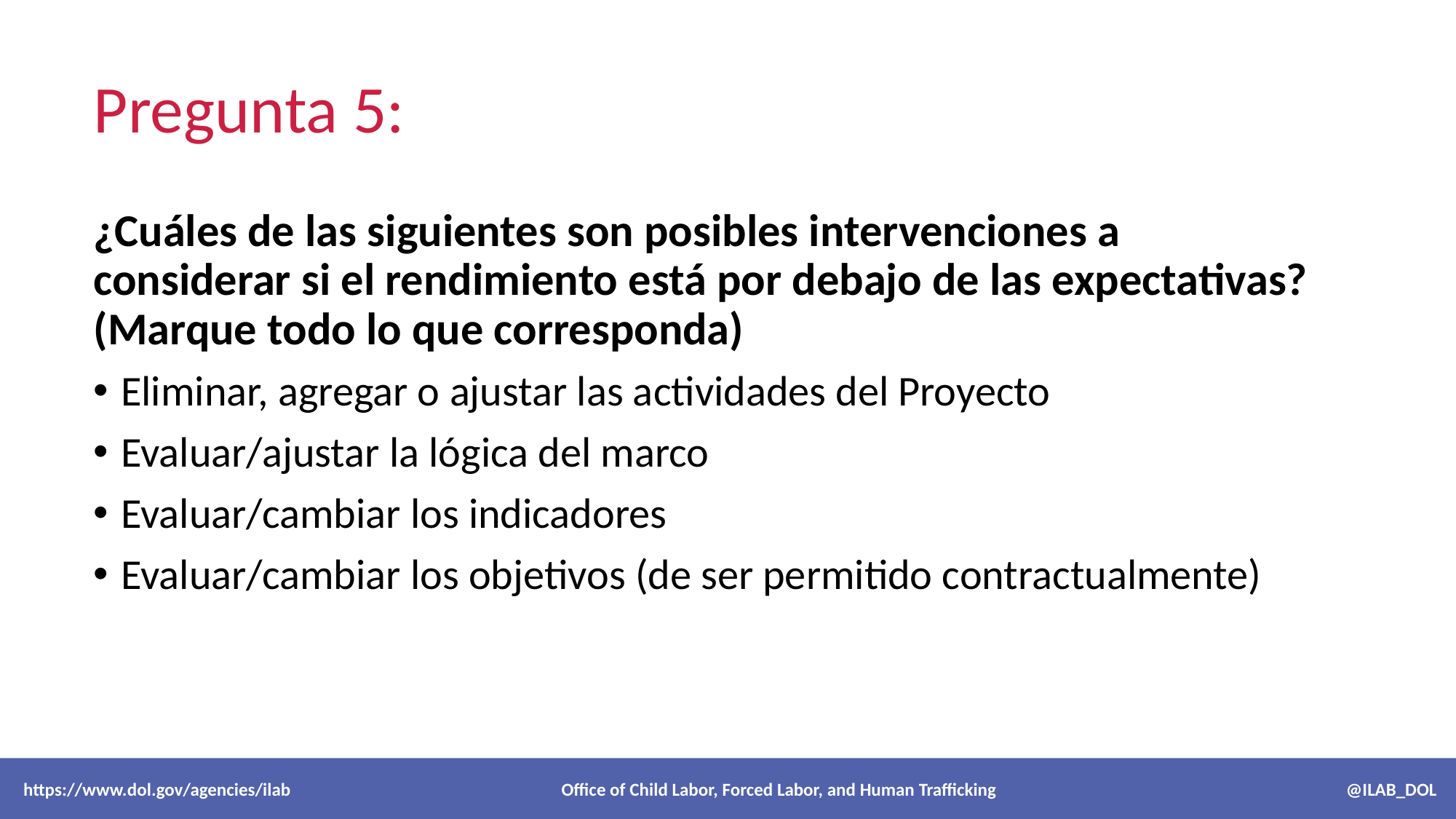

# Pregunta 5:
¿Cuáles de las siguientes son posibles intervenciones a considerar si el rendimiento está por debajo de las expectativas? (Marque todo lo que corresponda)
Eliminar, agregar o ajustar las actividades del Proyecto
Evaluar/ajustar la lógica del marco
Evaluar/cambiar los indicadores
Evaluar/cambiar los objetivos (de ser permitido contractualmente)
   https://www.dol.gov/agencies/ilab                                                                 Office of Child Labor, Forced Labor, and Human Trafficking                                                                                    @ILAB_DOL